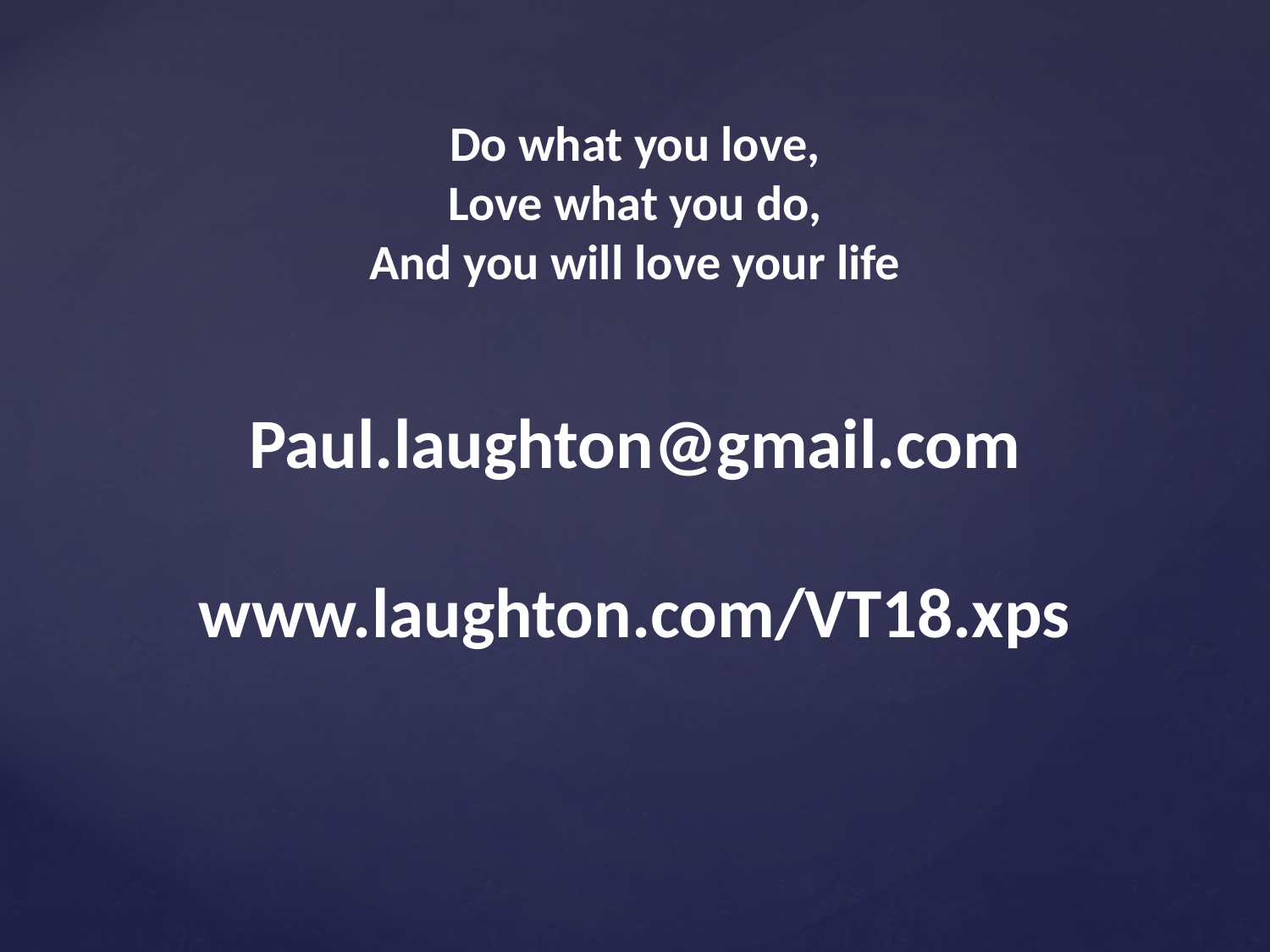

Do what you love,
Love what you do,
And you will love your life
Paul.laughton@gmail.com

www.laughton.com/VT18.xps